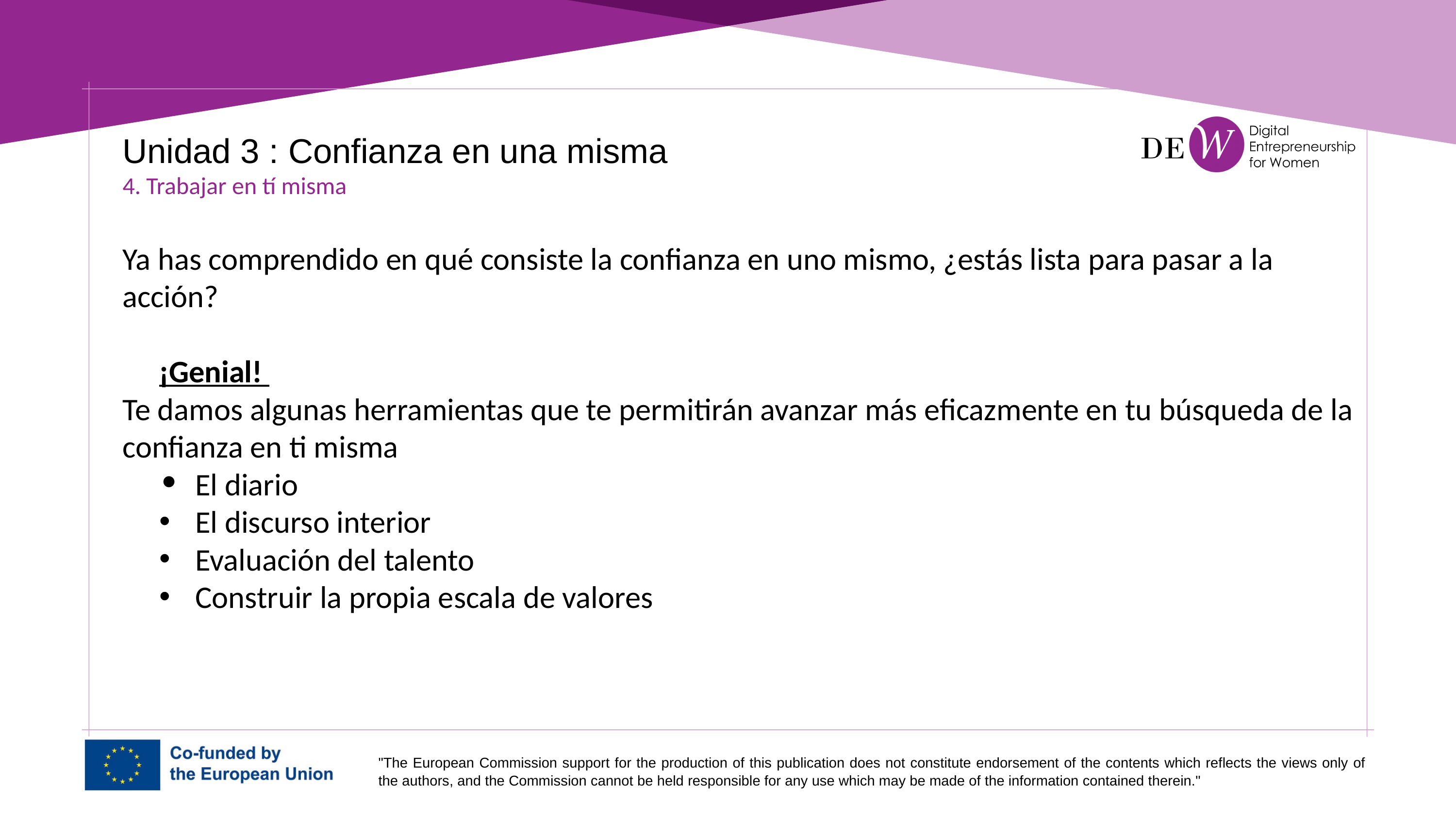

Unidad 3 : Confianza en una misma
4. Trabajar en tí misma
Ya has comprendido en qué consiste la confianza en uno mismo, ¿estás lista para pasar a la acción?

¡Genial!
Te damos algunas herramientas que te permitirán avanzar más eficazmente en tu búsqueda de la confianza en ti misma
El diario
El discurso interior
Evaluación del talento
Construir la propia escala de valores